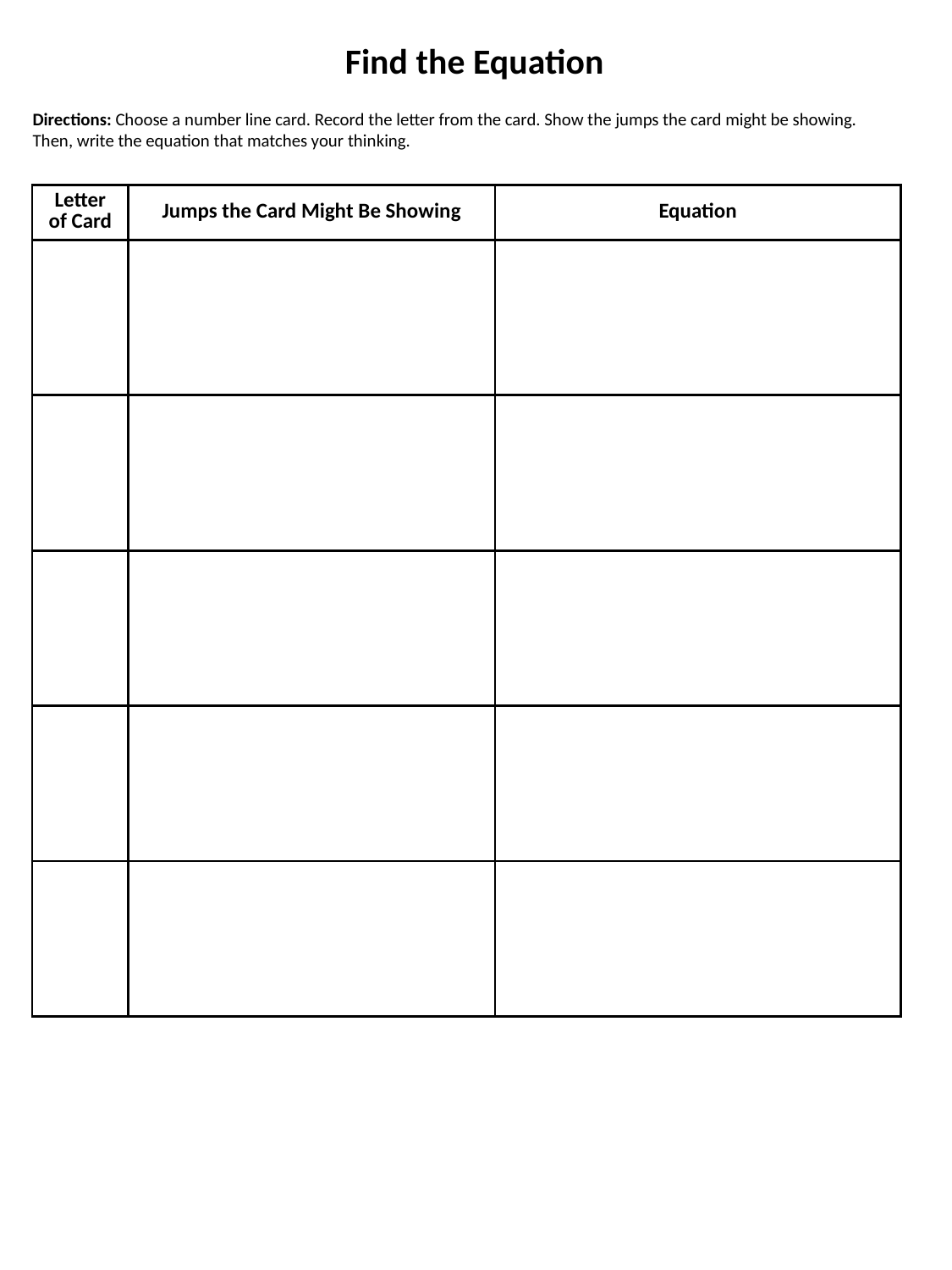

Find the Equation
Directions: Choose a number line card. Record the letter from the card. Show the jumps the card might be showing. Then, write the equation that matches your thinking.
| Letter of Card | Jumps the Card Might Be Showing | Equation |
| --- | --- | --- |
|  |  |  |
|  |  |  |
|  |  |  |
|  |  |  |
|  |  |  |